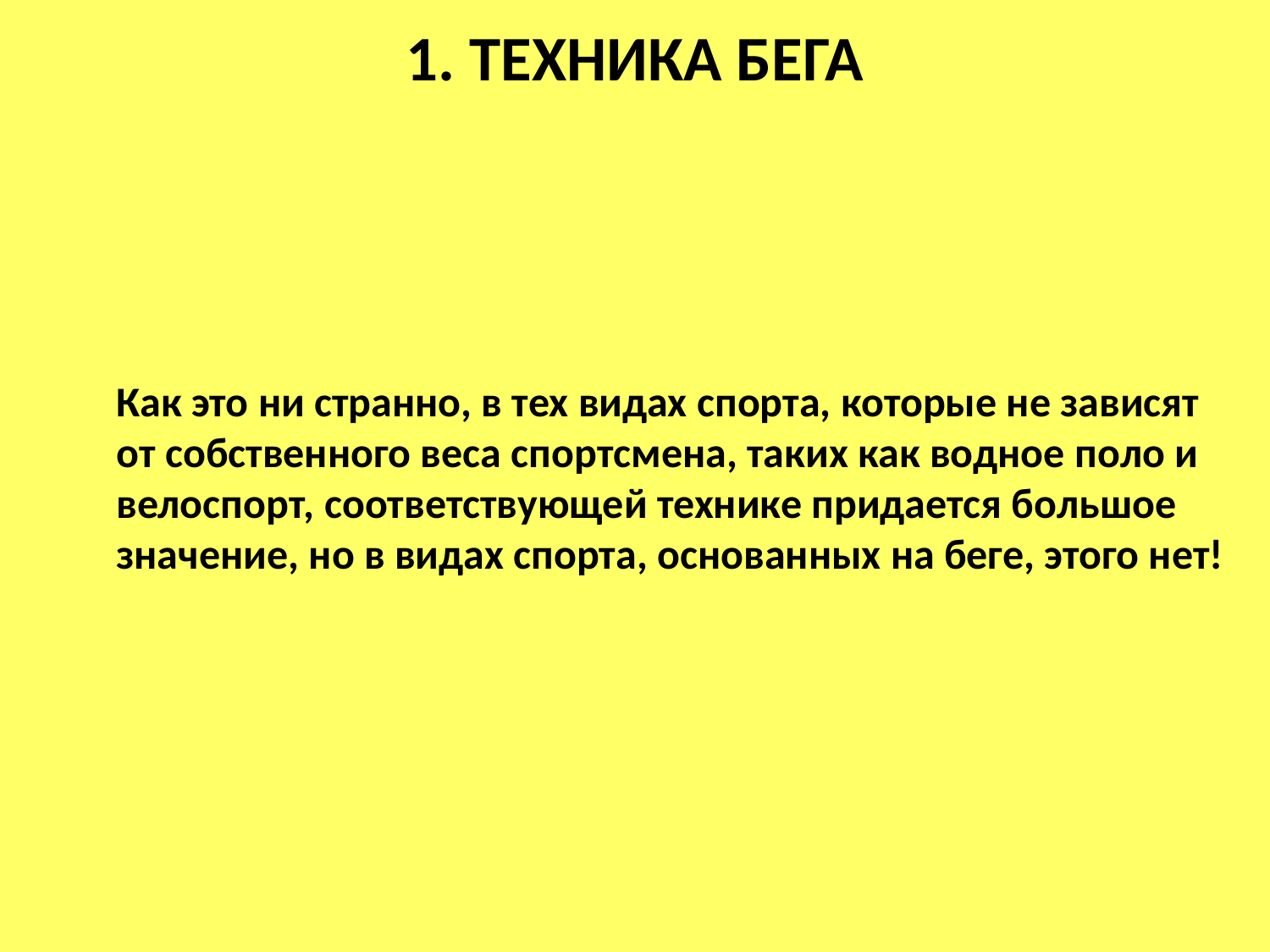

# 1. техника бега
	Как это ни странно, в тех видах спорта, которые не зависят от собственного веса спортсмена, таких как водное поло и велоспорт, соответствующей технике придается большое значение, но в видах спорта, основанных на беге, этого нет!